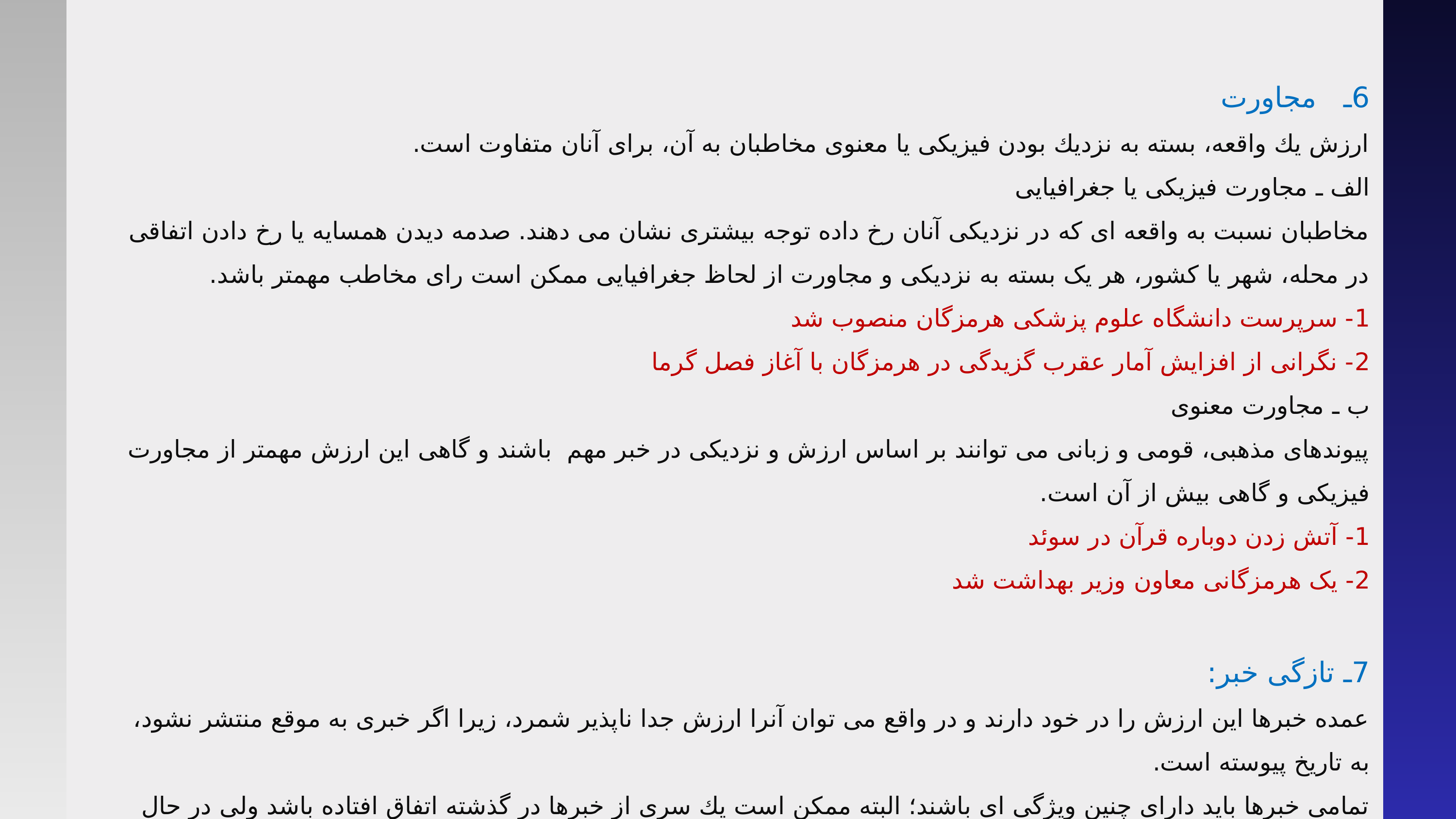

6ـ   مجاورت
ارزش یك واقعه، بسته به نزدیك بودن فیزیكی یا معنوی مخاطبان به آن، برای آنان متفاوت است.
الف ـ مجاورت فیزیكی يا جغرافيايی
مخاطبان نسبت به واقعه ای كه در نزدیكی آنان رخ داده توجه بیشتری نشان می دهند. صدمه دیدن همسایه یا رخ دادن اتفاقی در محله، شهر یا كشور، هر یک بسته به نزدیكی و مجاورت از لحاظ جغرافیایی ممكن است رای مخاطب مهمتر باشد.
1- سرپرست دانشگاه علوم پزشکی هرمزگان منصوب شد
2- نگرانی از افزایش آمار عقرب گزیدگی در هرمزگان با آغاز فصل گرما
ب ـ مجاورت معنوی
پیوندهای مذهبی، قومی و زبانی می توانند بر اساس ارزش و نزدیكی در خبر مهم  باشند و گاهی این ارزش مهمتر از مجاورت فیزیكی و گاهی بیش از آن است.
1- آتش زدن دوباره قرآن در سوئد
2- یک هرمزگانی معاون وزیر بهداشت شد

7ـ تازگی خبر:
عمده خبرها این ارزش را در خود دارند و در واقع می توان آنرا ارزش جدا ناپذیر شمرد، زیرا اگر خبری به موقع منتشر نشود، به تاریخ پیوسته است.
تمامی خبرها باید دارای چنین ویژگی ای باشند؛ البته ممكن است یك سری از خبرها در گذشته اتفاق افتاده باشد ولی در حال حاضر فاش و منعكس شوند.